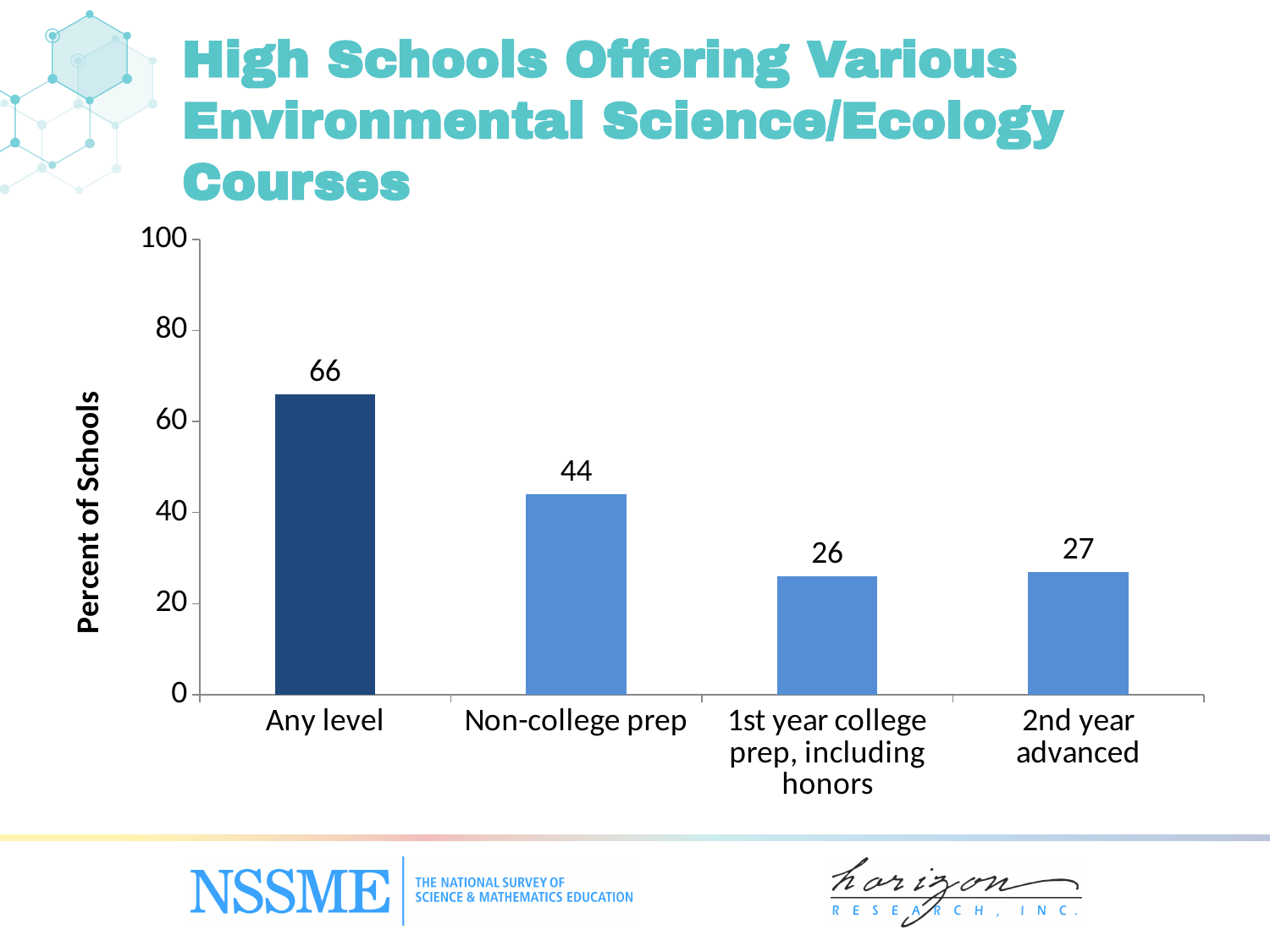

High Schools Offering Various Environmental Science/Ecology Courses

### Chart

| Category | Percent of Schools |
|---|---|
| Any level | 66.0 |
| Non-college prep | 44.0 |
| 1st year college prep, including honors | 26.0 |
| 2nd year advanced | 27.0 |